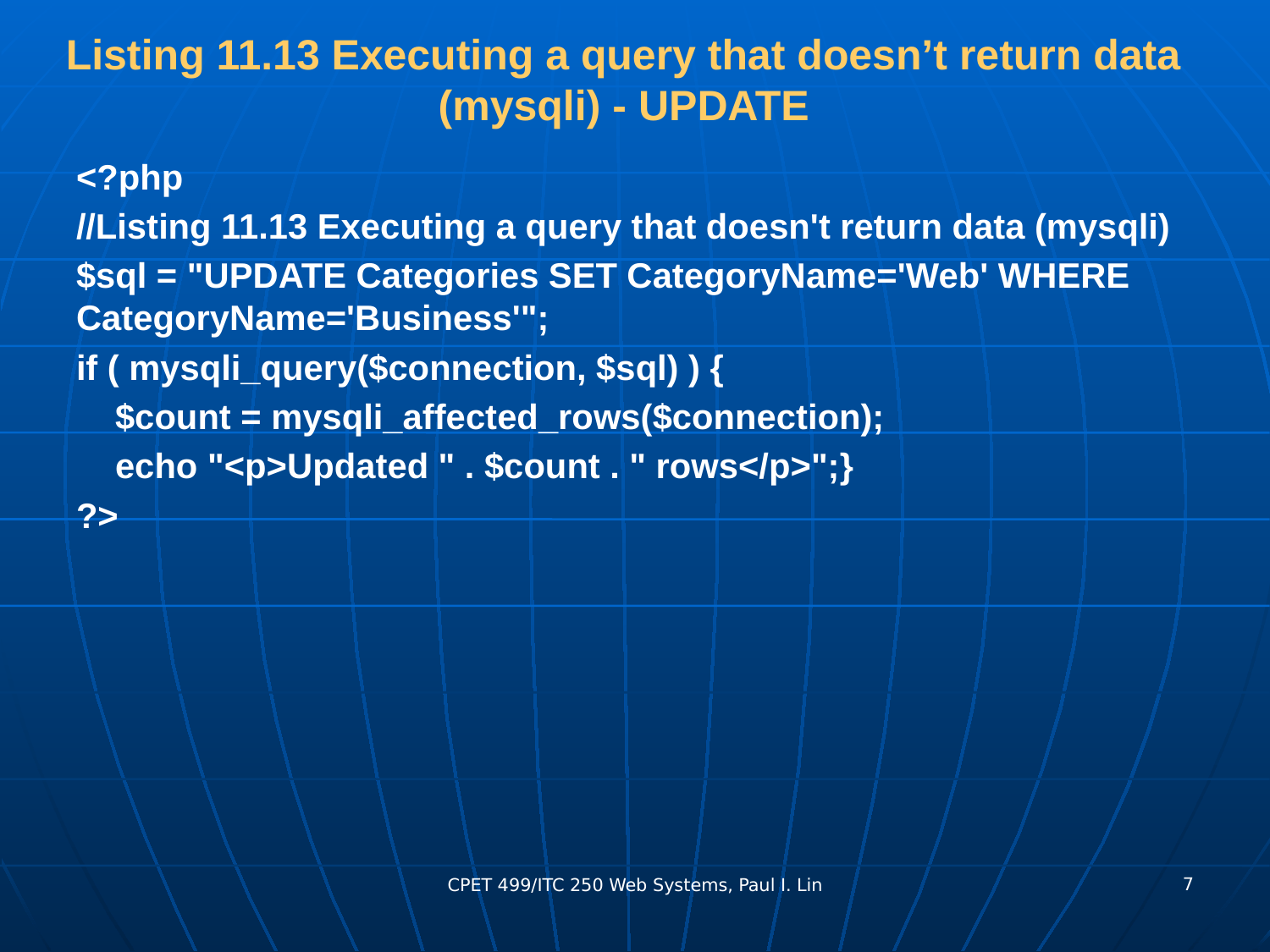

# Listing 11.13 Executing a query that doesn’t return data (mysqli) - UPDATE
<?php
//Listing 11.13 Executing a query that doesn't return data (mysqli)
$sql = "UPDATE Categories SET CategoryName='Web' WHERE CategoryName='Business'";
if ( mysqli_query($connection, $sql) ) {
    $count = mysqli_affected_rows($connection);
    echo "<p>Updated " . $count . " rows</p>";}
?>
7
CPET 499/ITC 250 Web Systems, Paul I. Lin